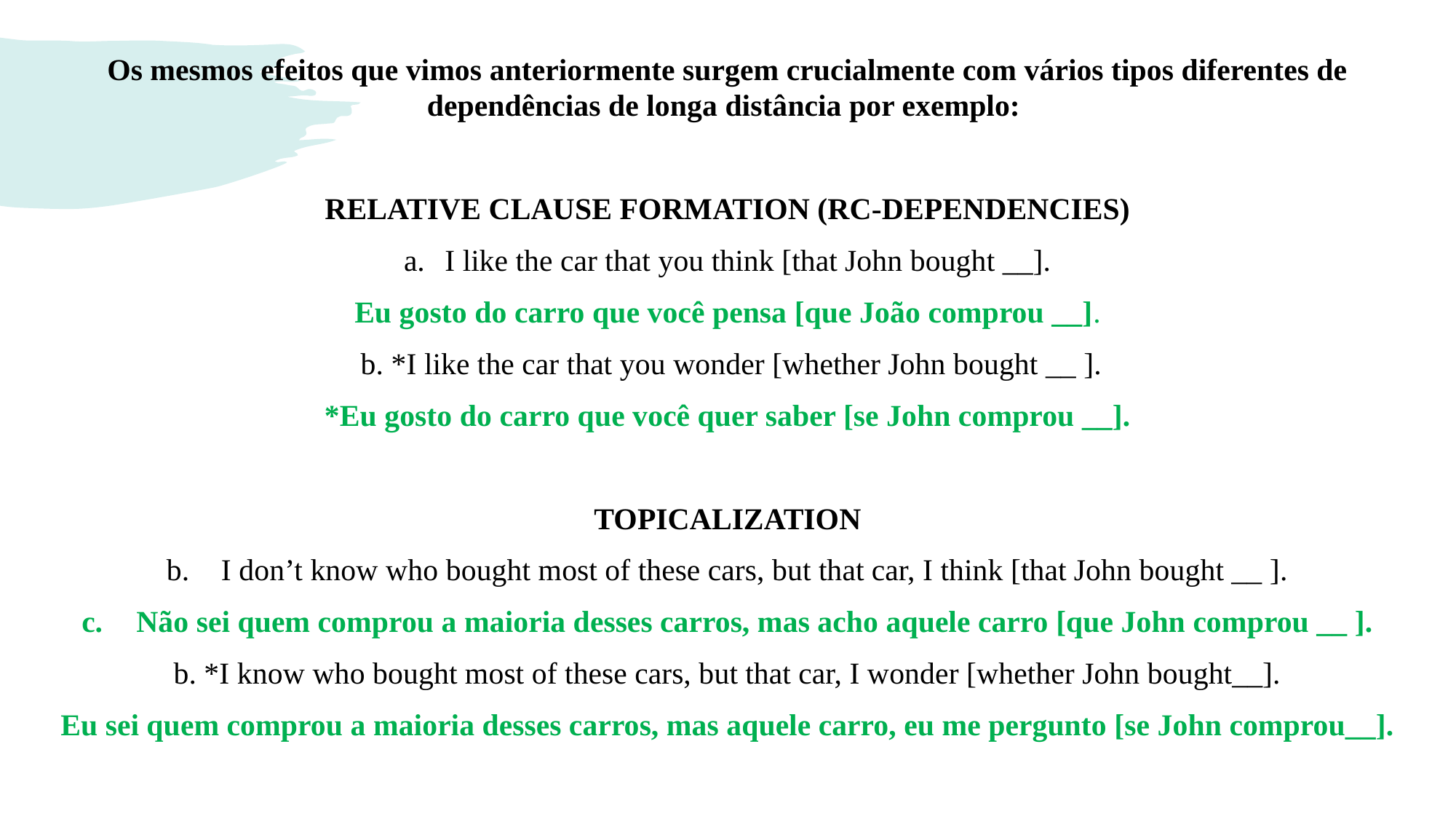

Os mesmos efeitos que vimos anteriormente surgem crucialmente com vários tipos diferentes de dependências de longa distância por exemplo:

 RELATIVE CLAUSE FORMATION (RC-DEPENDENCIES)
I like the car that you think [that John bought __].
Eu gosto do carro que você pensa [que João comprou __].
 b. *I like the car that you wonder [whether John bought __ ].
*Eu gosto do carro que você quer saber [se John comprou __].

 TOPICALIZATION
I don’t know who bought most of these cars, but that car, I think [that John bought __ ].
Não sei quem comprou a maioria desses carros, mas acho aquele carro [que John comprou __ ].
b. *I know who bought most of these cars, but that car, I wonder [whether John bought__].
Eu sei quem comprou a maioria desses carros, mas aquele carro, eu me pergunto [se John comprou__].